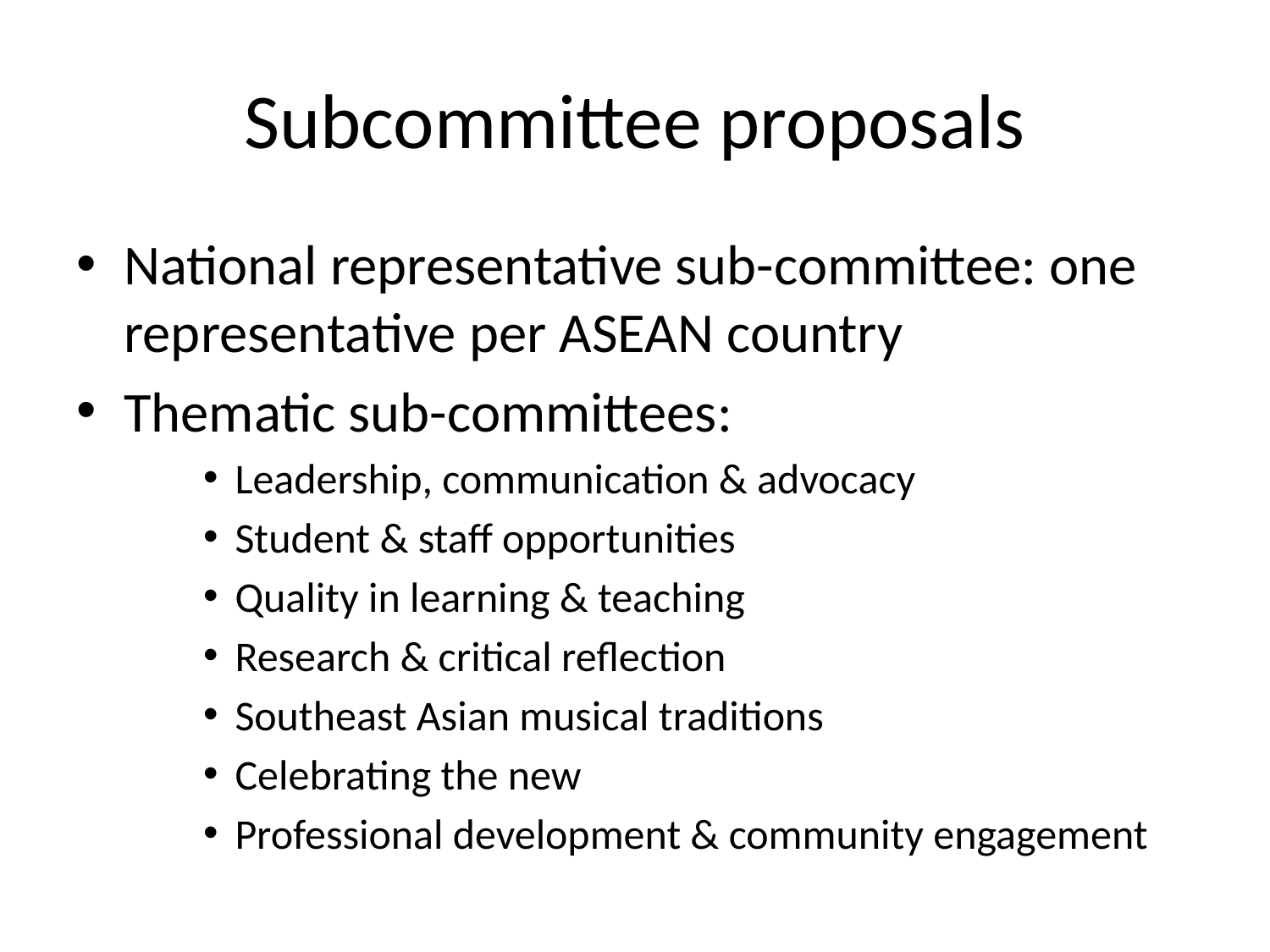

# Subcommittee proposals
National representative sub-committee: one representative per ASEAN country
Thematic sub-committees:
Leadership, communication & advocacy
Student & staff opportunities
Quality in learning & teaching
Research & critical reflection
Southeast Asian musical traditions
Celebrating the new
Professional development & community engagement